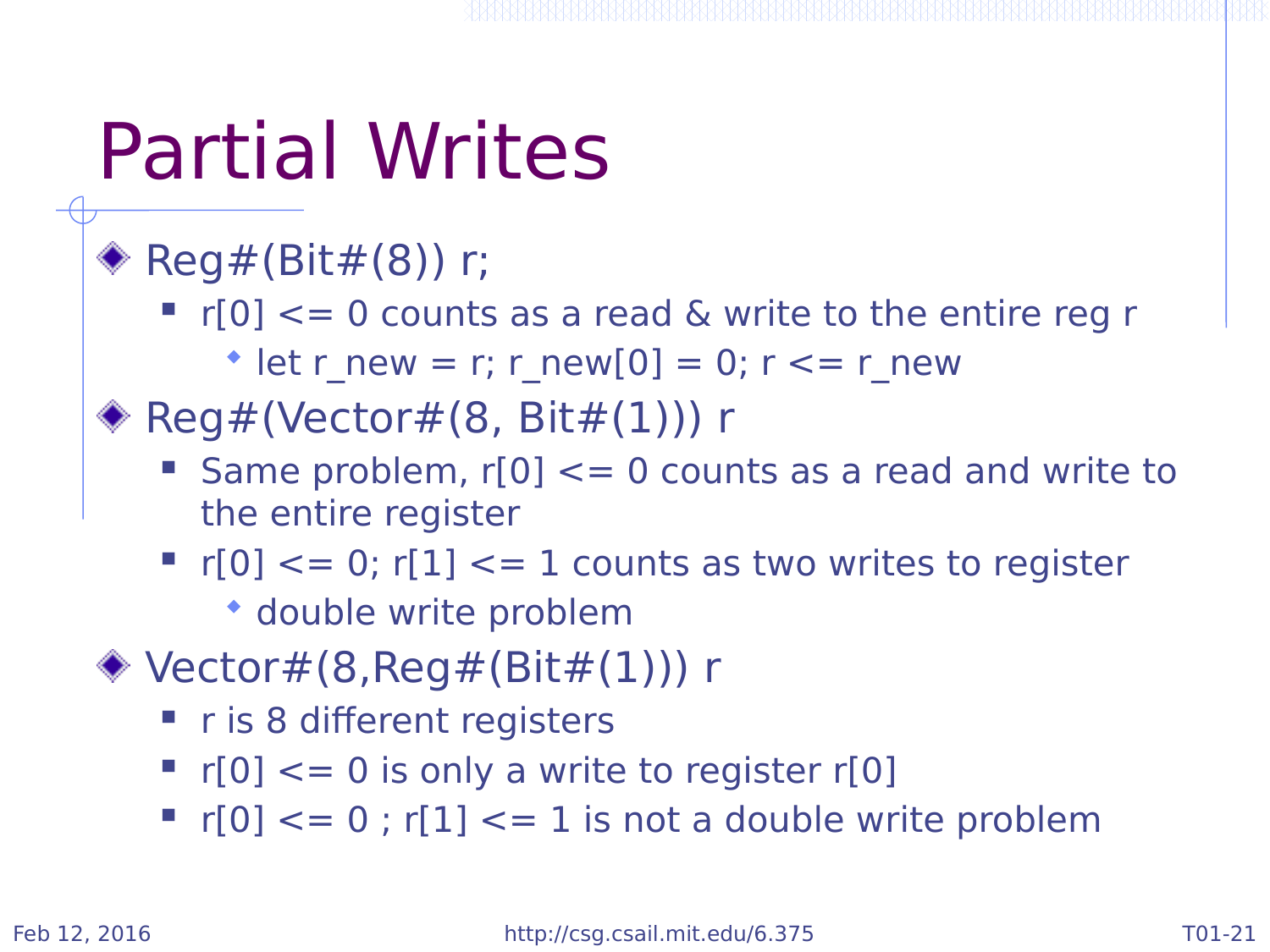

# Partial Writes
Reg#(Bit#(8)) r;
r[0] <= 0 counts as a read & write to the entire reg r
let r_new = r; r_new[0] = 0; r <= r_new
Reg#(Vector#(8, Bit#(1))) r
Same problem, r[0] <= 0 counts as a read and write to the entire register
r[0] <= 0; r[1] <= 1 counts as two writes to register
double write problem
Vector#(8,Reg#(Bit#(1))) r
r is 8 different registers
r[0] <= 0 is only a write to register r[0]
r[0] <= 0 ; r[1] <= 1 is not a double write problem

Feb 12, 2016
http://csg.csail.mit.edu/6.375
T01-21